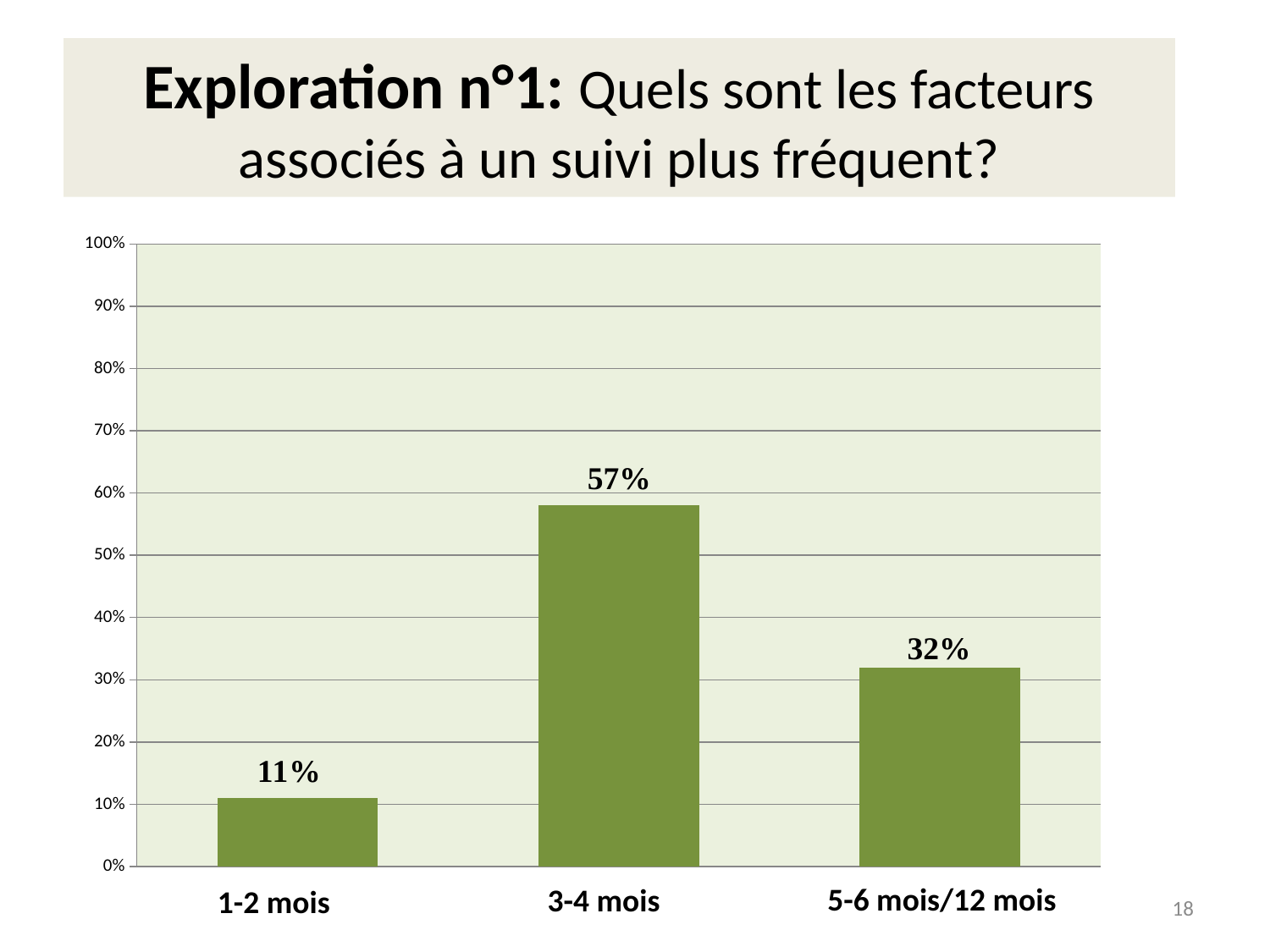

# Exploration n°1: Quels sont les facteurs associés à un suivi plus fréquent?

### Chart

| Category |  |
|---|---|
| 1-2 months | 0.11 |
| 3-4 months | 0.5800000000000001 |
| 5-6 months or more | 0.32000000000000006 |
5-6 mois/12 mois
3-4 mois
1-2 mois
18